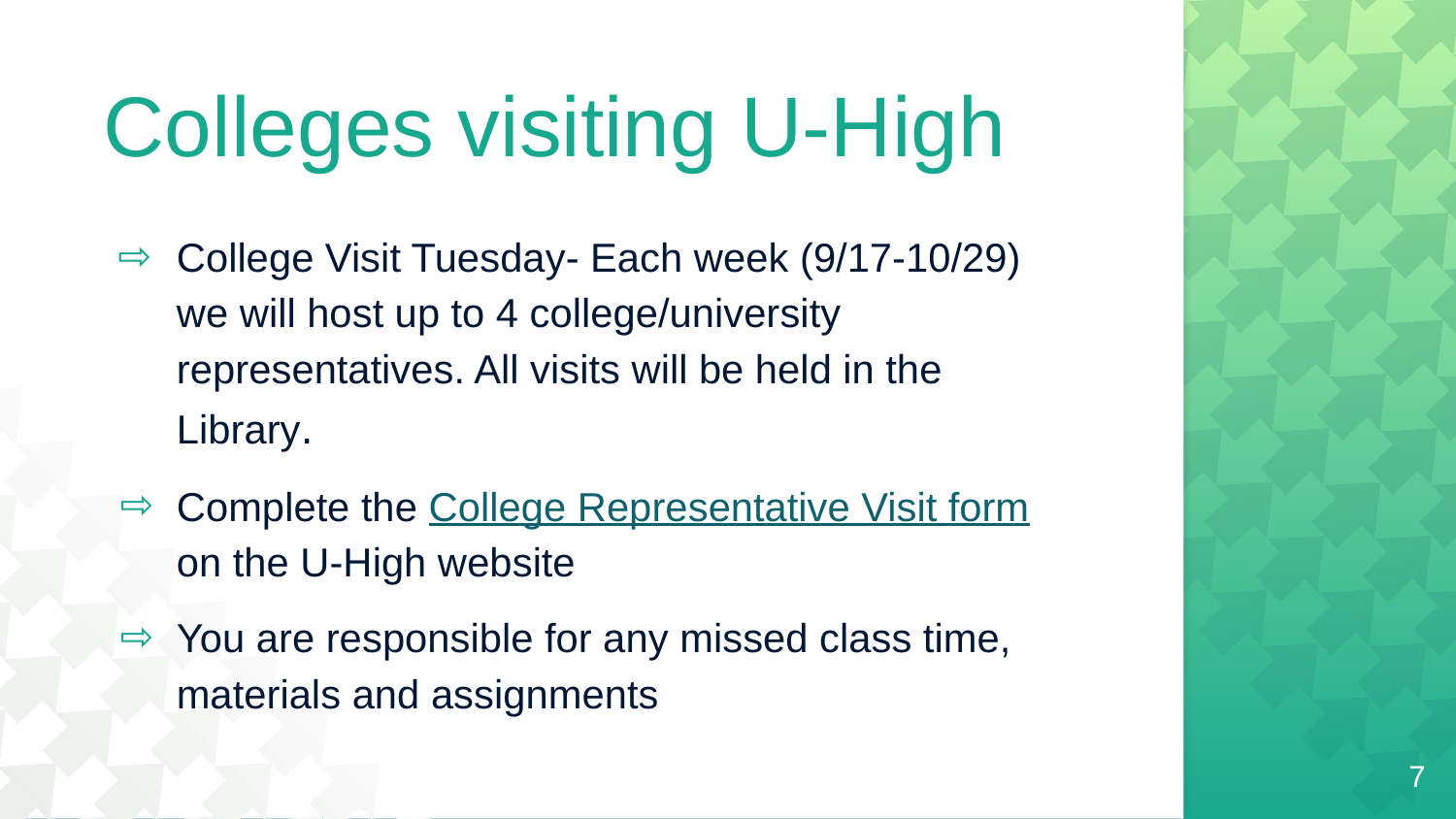

# Colleges visiting U-High
College Visit Tuesday- Each week (9/17-10/29) we will host up to 4 college/university representatives. All visits will be held in the Library.
Complete the College Representative Visit form on the U-High website
You are responsible for any missed class time, materials and assignments

7